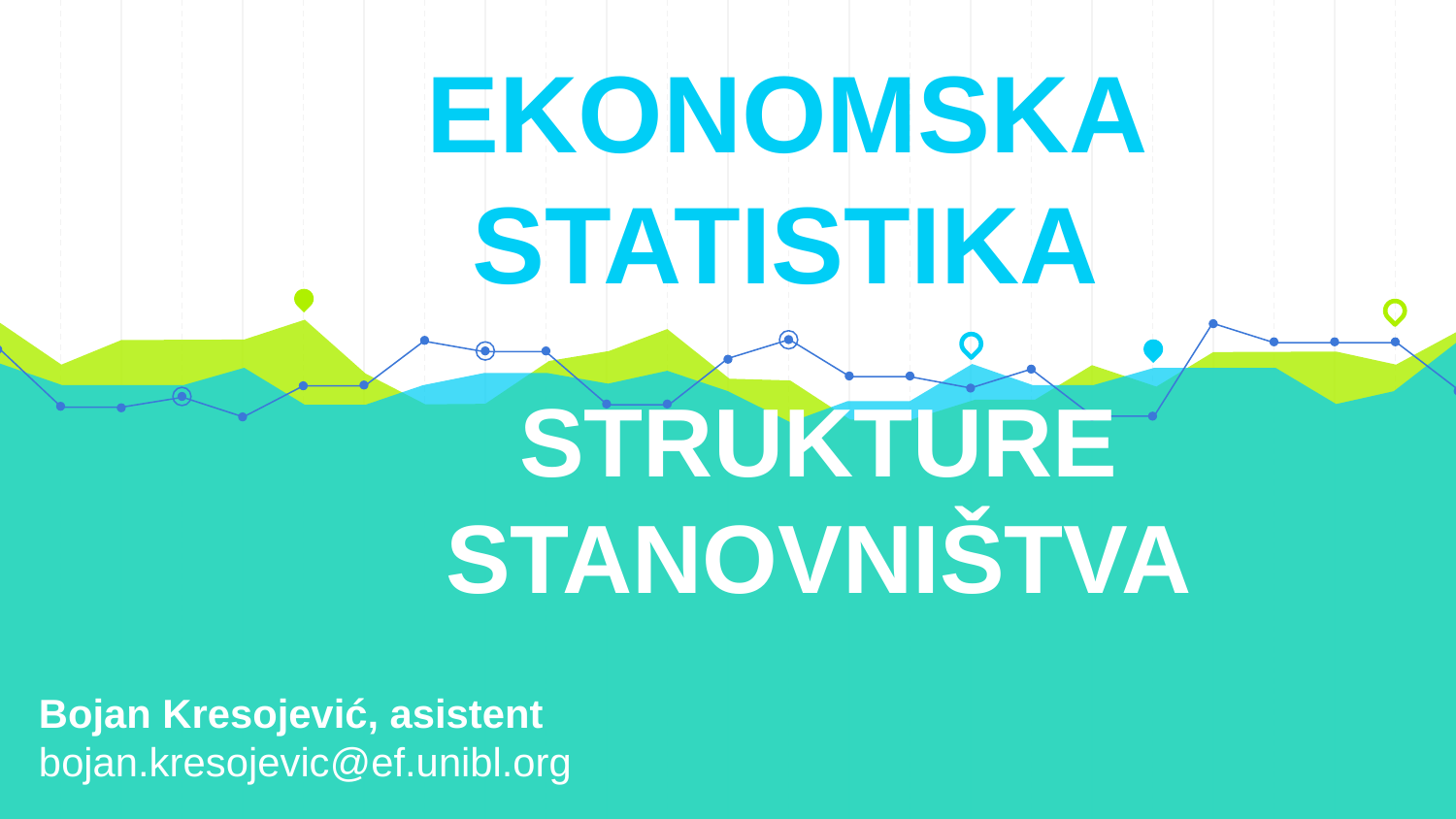

EKONOMSKA STATISTIKA
# STRUKTURE STANOVNIŠTVA
Bojan Kresojević, asistent
bojan.kresojevic@ef.unibl.org